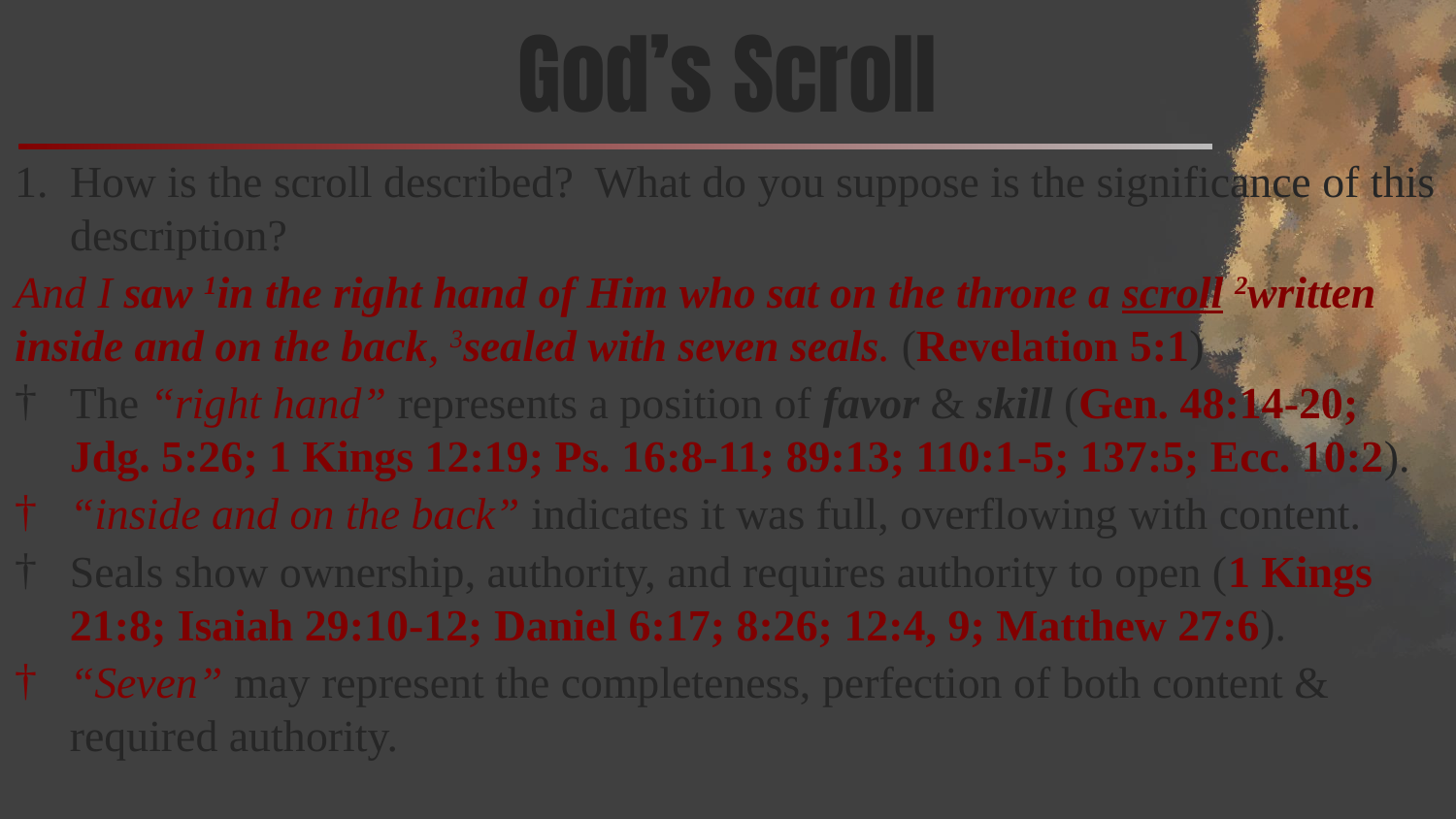

# God’s Scroll
How is the scroll described?  What do you suppose is the significance of this description?
And I saw 1in the right hand of Him who sat on the throne a scroll 2written inside and on the back, 3sealed with seven seals. (Revelation 5:1)
The “right hand” represents a position of favor & skill (Gen. 48:14-20; Jdg. 5:26; 1 Kings 12:19; Ps. 16:8-11; 89:13; 110:1-5; 137:5; Ecc. 10:2).
“inside and on the back” indicates it was full, overflowing with content.
Seals show ownership, authority, and requires authority to open (1 Kings 21:8; Isaiah 29:10-12; Daniel 6:17; 8:26; 12:4, 9; Matthew 27:6).
“Seven” may represent the completeness, perfection of both content & required authority.